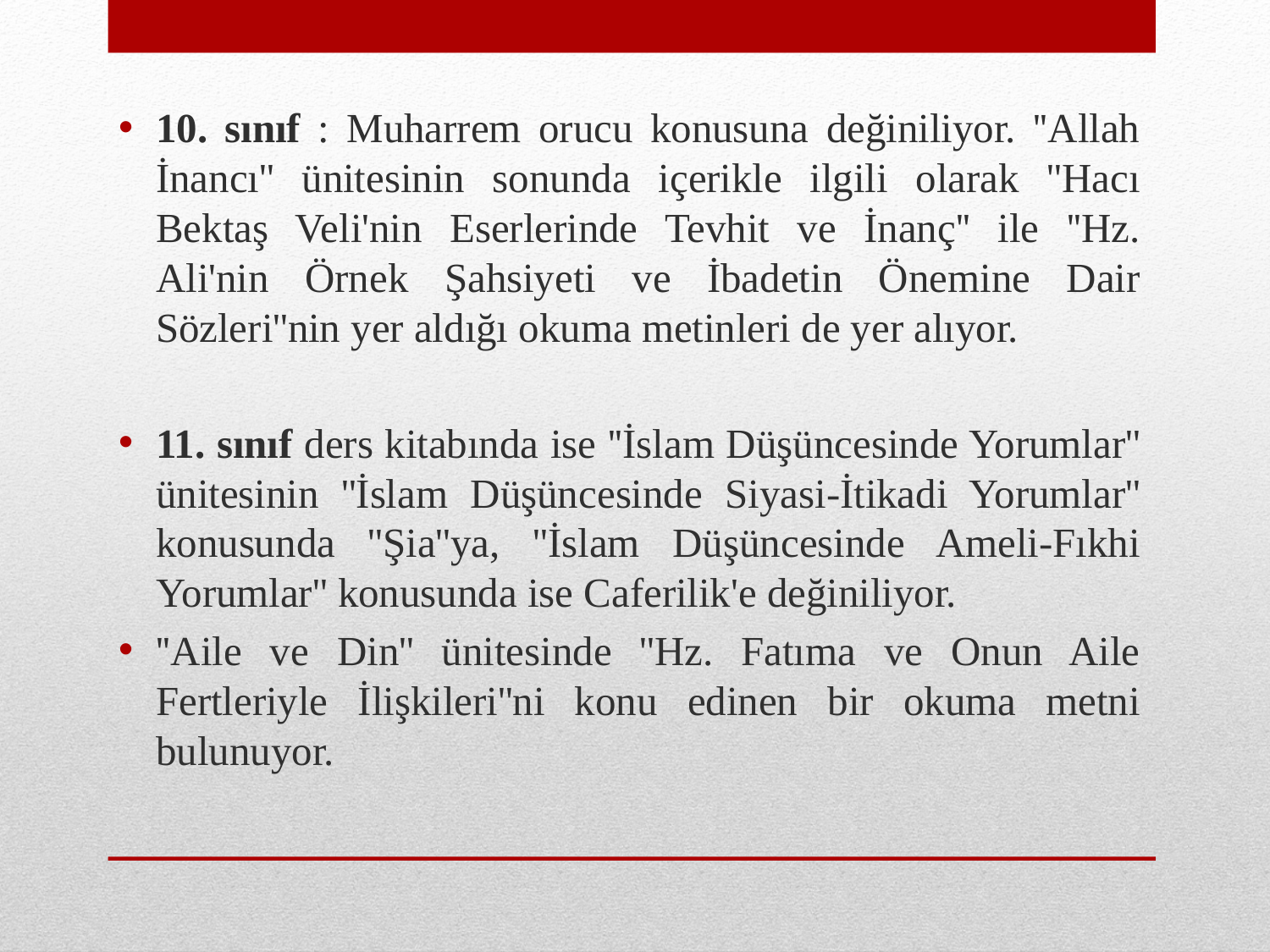

10. sınıf : Muharrem orucu konusuna değiniliyor. ''Allah İnancı'' ünitesinin sonunda içerikle ilgili olarak ''Hacı Bektaş Veli'nin Eserlerinde Tevhit ve İnanç'' ile ''Hz. Ali'nin Örnek Şahsiyeti ve İbadetin Önemine Dair Sözleri''nin yer aldığı okuma metinleri de yer alıyor.

11. sınıf ders kitabında ise ''İslam Düşüncesinde Yorumlar'' ünitesinin ''İslam Düşüncesinde Siyasi-İtikadi Yorumlar'' konusunda ''Şia''ya, ''İslam Düşüncesinde Ameli-Fıkhi Yorumlar'' konusunda ise Caferilik'e değiniliyor.
''Aile ve Din'' ünitesinde ''Hz. Fatıma ve Onun Aile Fertleriyle İlişkileri''ni konu edinen bir okuma metni bulunuyor.